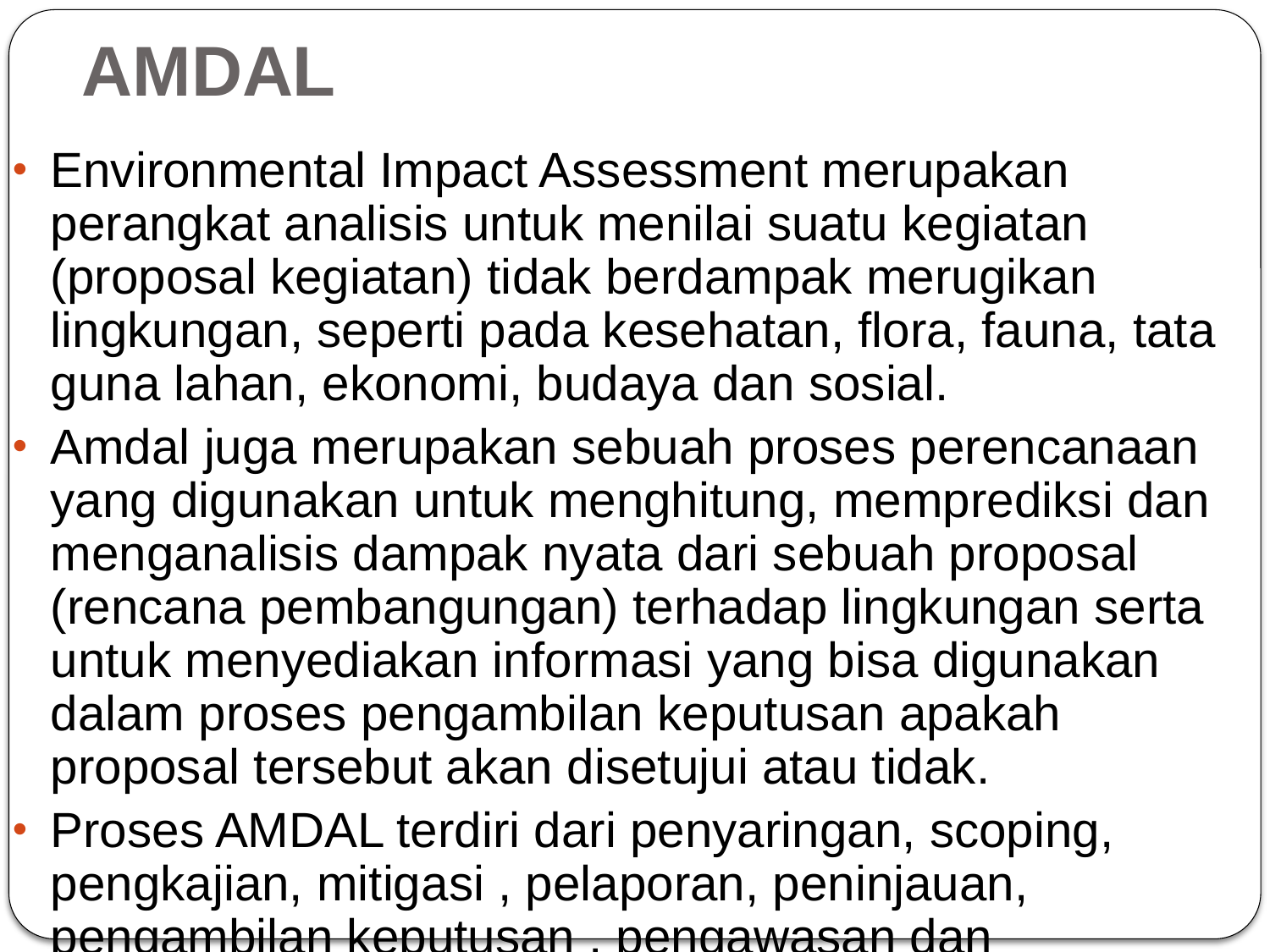

# AMDAL
Environmental Impact Assessment merupakan  perangkat analisis untuk menilai suatu kegiatan (proposal kegiatan) tidak berdampak merugikan lingkungan, seperti pada kesehatan, flora, fauna, tata guna lahan, ekonomi, budaya dan sosial.
Amdal juga merupakan sebuah proses perencanaan yang digunakan untuk menghitung, memprediksi dan menganalisis dampak nyata dari sebuah proposal (rencana pembangungan) terhadap lingkungan serta untuk menyediakan informasi yang bisa digunakan dalam proses pengambilan keputusan apakah proposal tersebut akan disetujui atau tidak.
Proses AMDAL terdiri dari penyaringan, scoping, pengkajian, mitigasi , pelaporan, peninjauan, pengambilan keputusan , pengawasan dan manajemen dan partisipasi publik